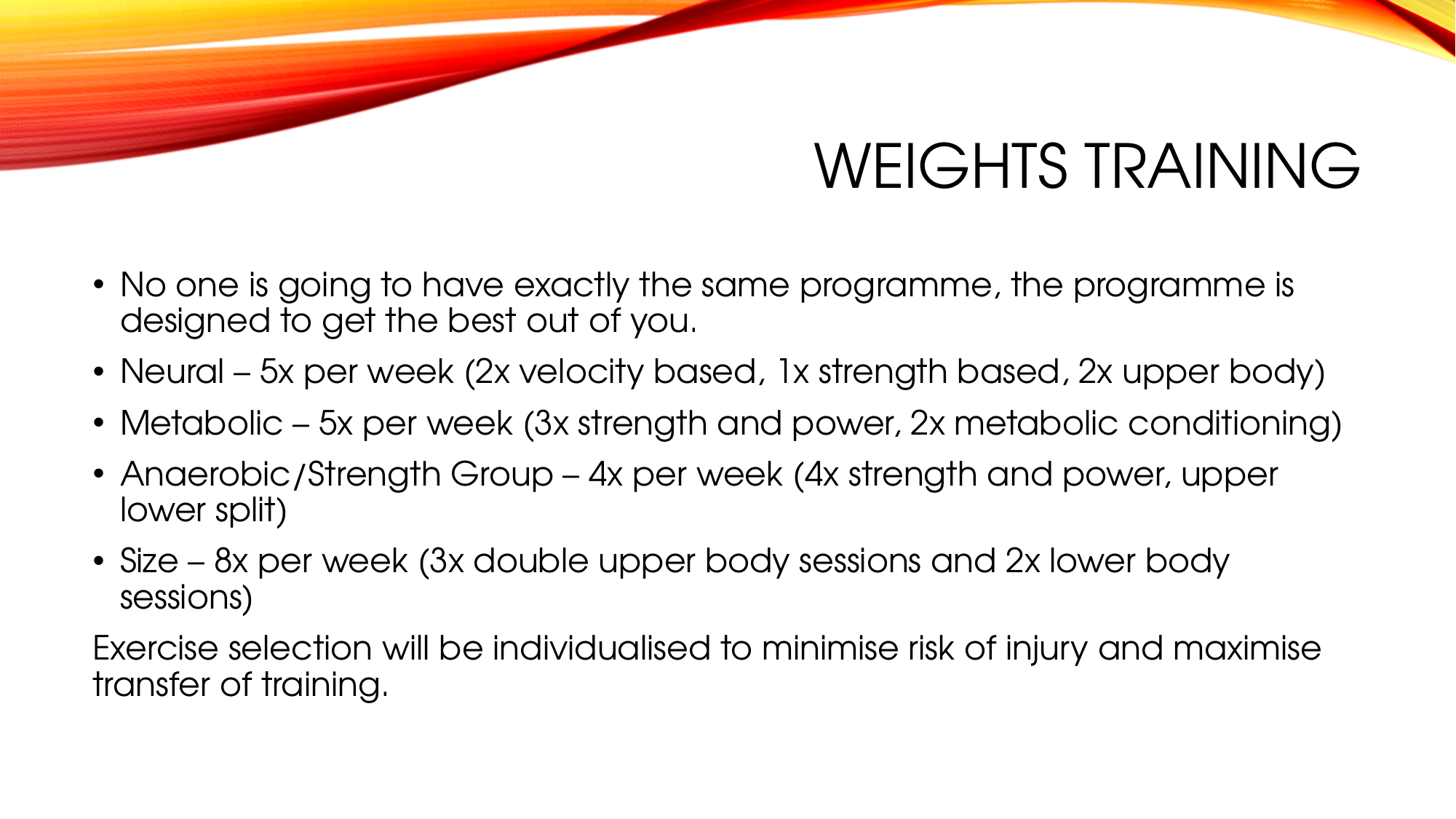

# Weights Training
No one is going to have exactly the same programme, the programme is designed to get the best out of you.
Neural – 5x per week (2x velocity based, 1x strength based, 2x upper body)
Metabolic – 5x per week (3x strength and power, 2x metabolic conditioning)
Anaerobic/Strength Group – 4x per week (4x strength and power, upper lower split)
Size – 8x per week (3x double upper body sessions and 2x lower body sessions)
Exercise selection will be individualised to minimise risk of injury and maximise transfer of training.